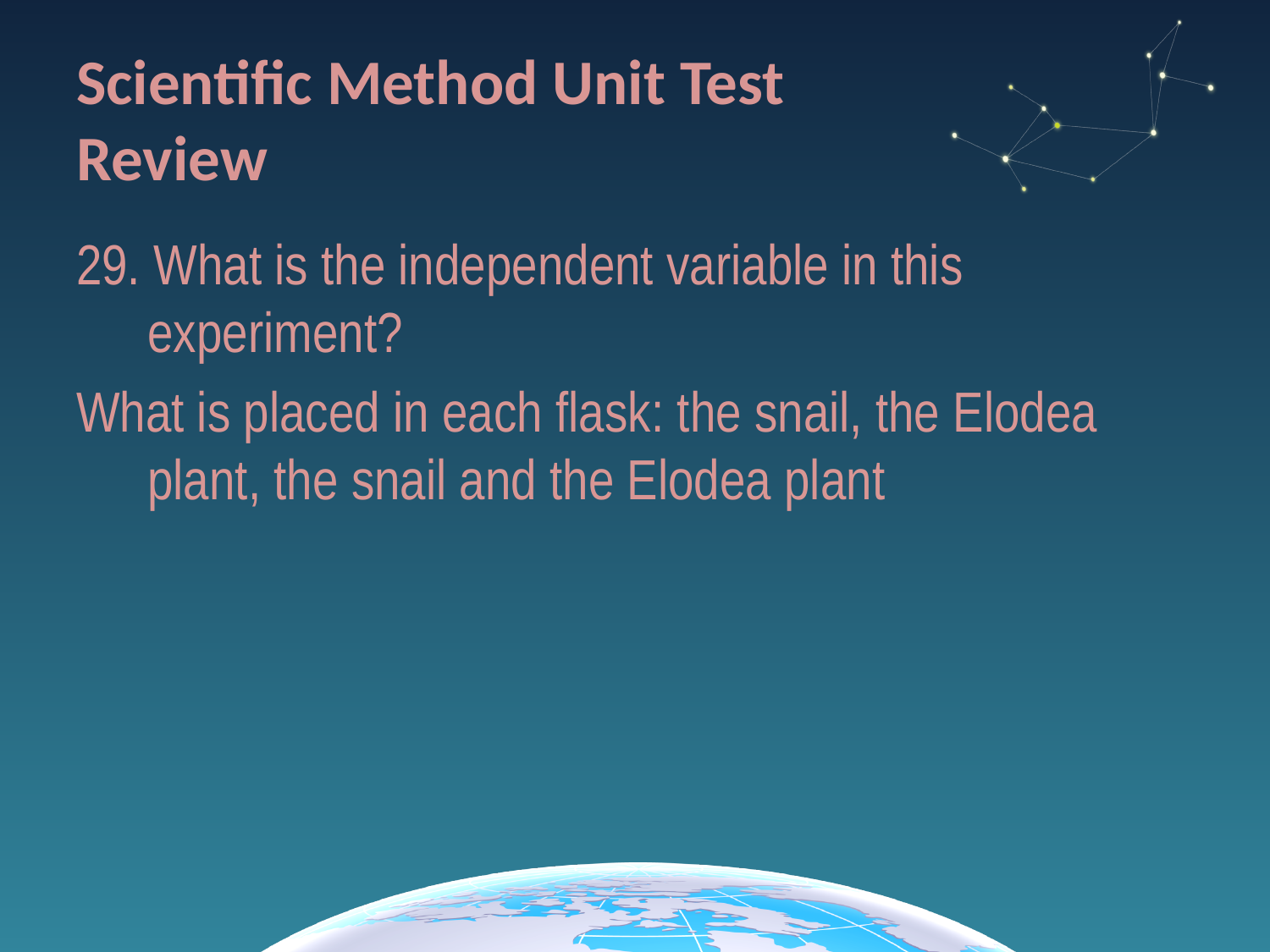

# Scientific Method Unit Test Review
29. What is the independent variable in this experiment?
What is placed in each flask: the snail, the Elodea plant, the snail and the Elodea plant